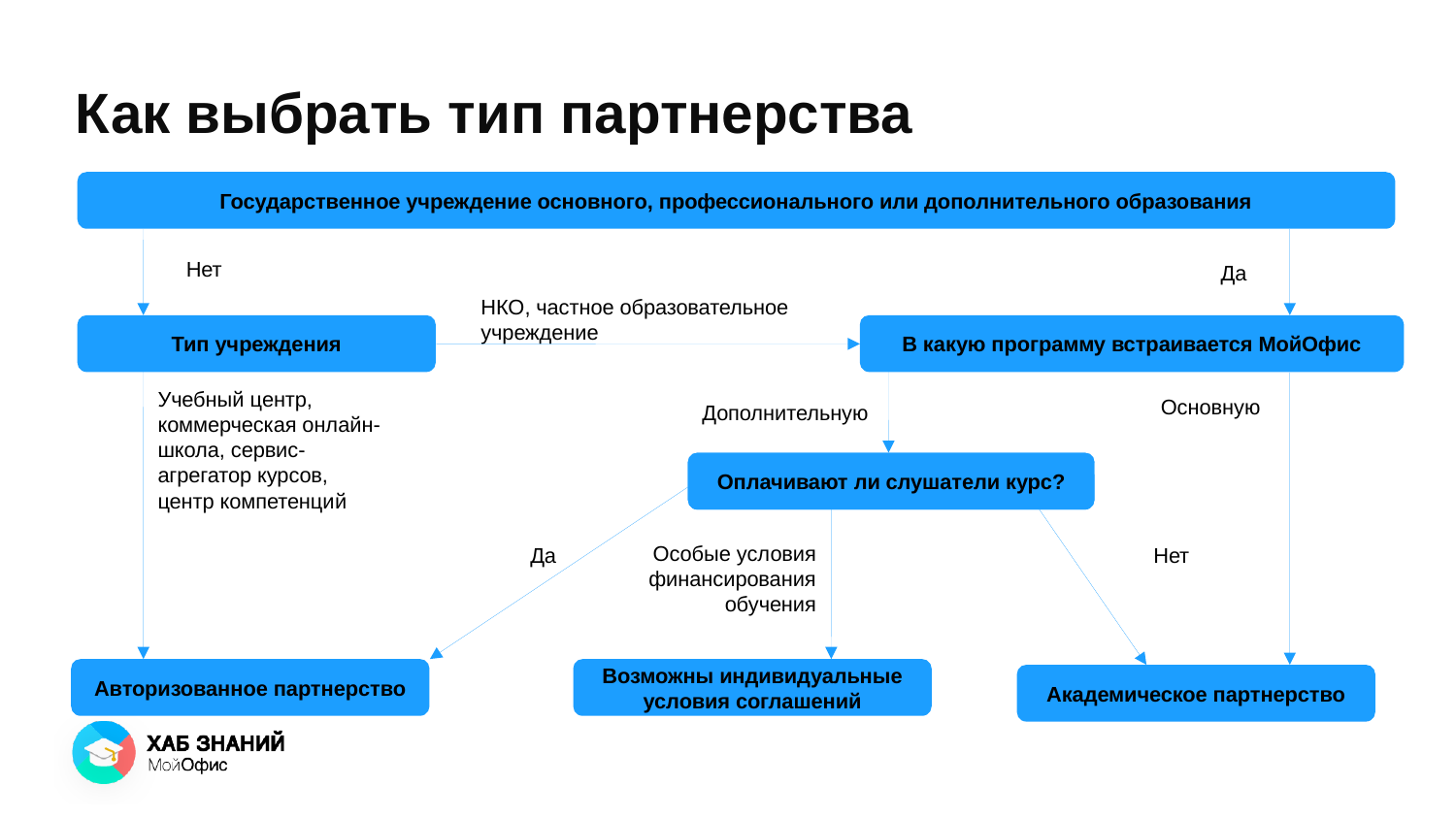

Как выбрать тип партнерства
Государственное учреждение основного, профессионального или дополнительного образования

Нет
Да
НКО, частное образовательное учреждение
Тип учреждения
В какую программу встраивается МойОфис

Учебный центр, коммерческая онлайн-школа, сервис-агрегатор курсов, центр компетенций
Основную
Дополнительную
Оплачивают ли слушатели курс?
Оплачивают ли слушатели курс?

Особые условия финансирования обучения
Да
Нет
Авторизованное партнерство
Возможны индивидуальные
условия соглашений
Академическое партнерство